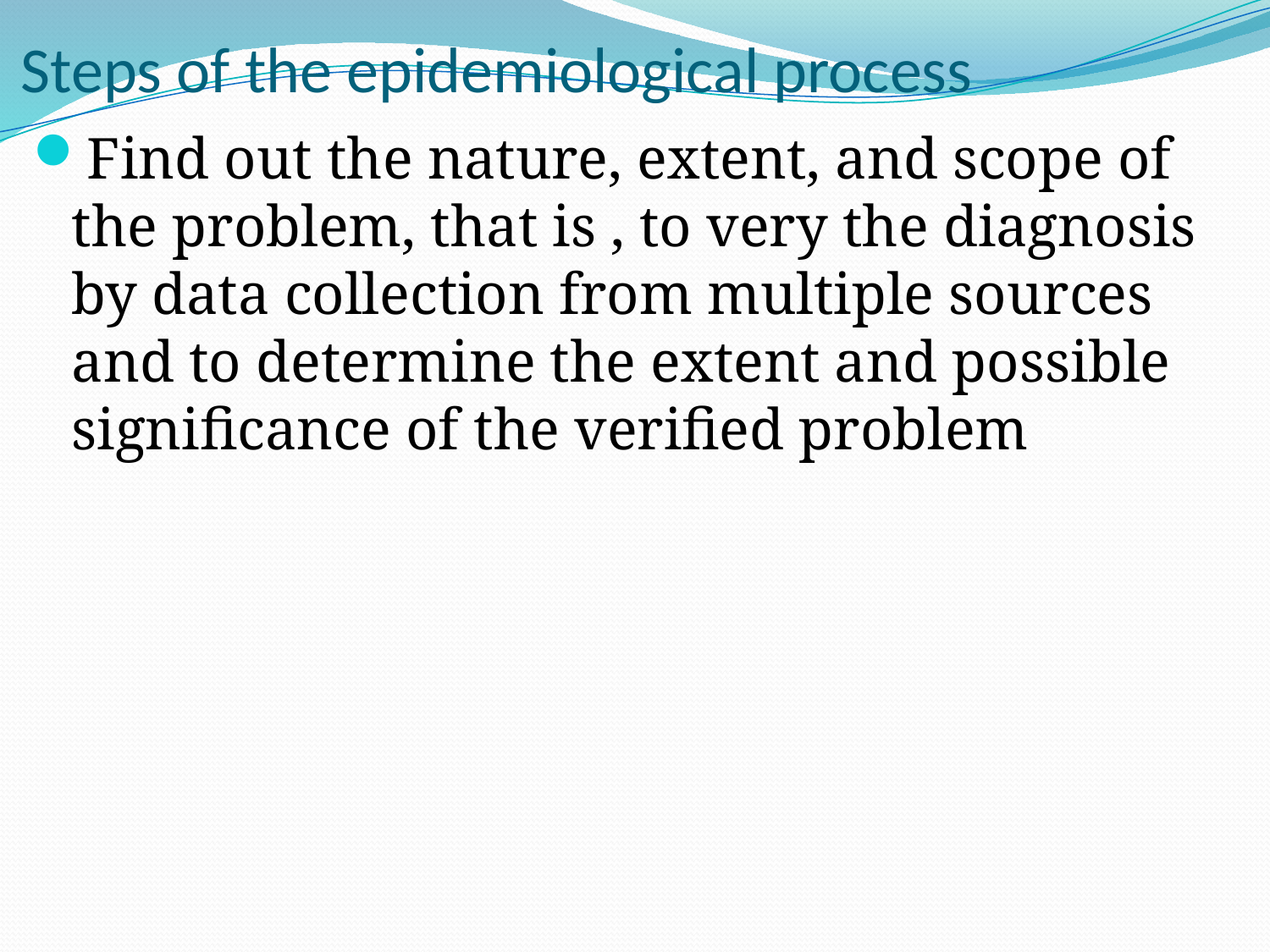

# Steps of the epidemiological process
Find out the nature, extent, and scope of the problem, that is , to very the diagnosis by data collection from multiple sources and to determine the extent and possible significance of the verified problem